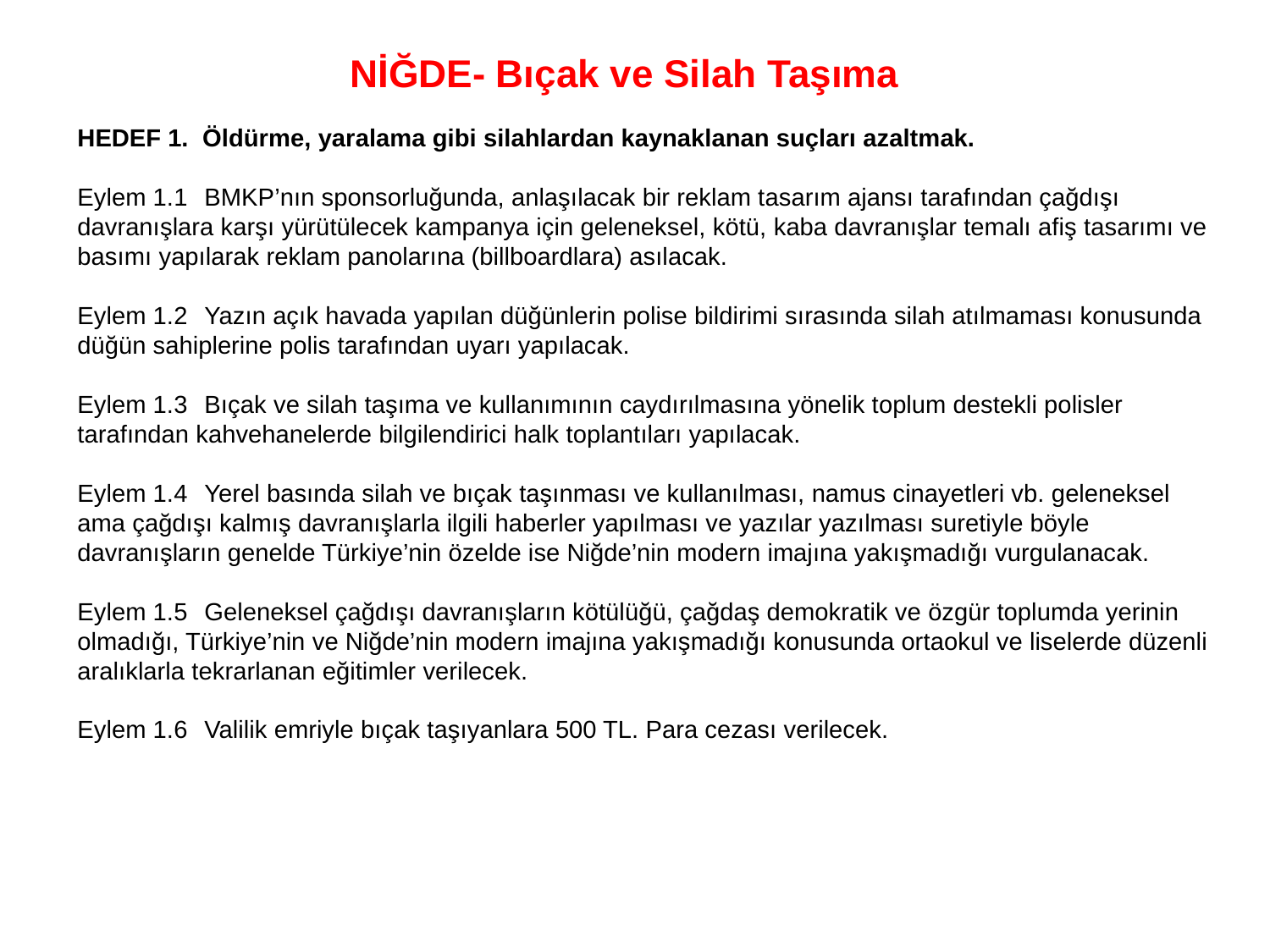

NİĞDE- Bıçak ve Silah Taşıma
HEDEF 1.  Öldürme, yaralama gibi silahlardan kaynaklanan suçları azaltmak.

Eylem 1.1	BMKP’nın sponsorluğunda, anlaşılacak bir reklam tasarım ajansı tarafından çağdışı davranışlara karşı yürütülecek kampanya için geleneksel, kötü, kaba davranışlar temalı afiş tasarımı ve basımı yapılarak reklam panolarına (billboardlara) asılacak.

Eylem 1.2	Yazın açık havada yapılan düğünlerin polise bildirimi sırasında silah atılmaması konusunda düğün sahiplerine polis tarafından uyarı yapılacak.

Eylem 1.3	Bıçak ve silah taşıma ve kullanımının caydırılmasına yönelik toplum destekli polisler tarafından kahvehanelerde bilgilendirici halk toplantıları yapılacak.

Eylem 1.4	Yerel basında silah ve bıçak taşınması ve kullanılması, namus cinayetleri vb. geleneksel ama çağdışı kalmış davranışlarla ilgili haberler yapılması ve yazılar yazılması suretiyle böyle davranışların genelde Türkiye’nin özelde ise Niğde’nin modern imajına yakışmadığı vurgulanacak.

Eylem 1.5	Geleneksel çağdışı davranışların kötülüğü, çağdaş demokratik ve özgür toplumda yerinin olmadığı, Türkiye’nin ve Niğde’nin modern imajına yakışmadığı konusunda ortaokul ve liselerde düzenli aralıklarla tekrarlanan eğitimler verilecek.

Eylem 1.6	Valilik emriyle bıçak taşıyanlara 500 TL. Para cezası verilecek.